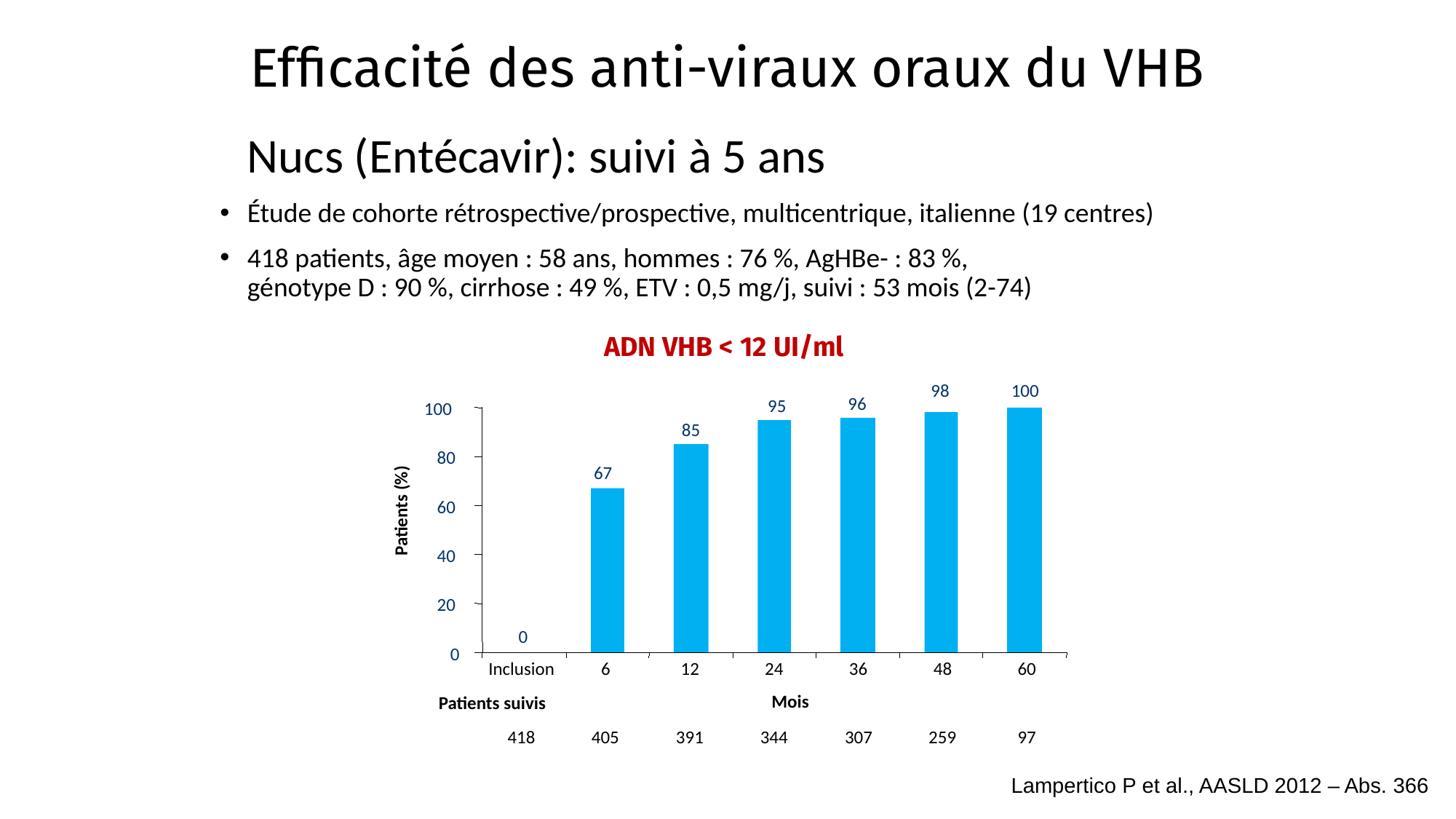

Efficacité des anti-viraux oraux du VHB
# Nucs (Entécavir): suivi à 5 ans
Étude de cohorte rétrospective/prospective, multicentrique, italienne (19 centres)
418 patients, âge moyen : 58 ans, hommes : 76 %, AgHBe- : 83 %,
génotype D : 90 %, cirrhose : 49 %, ETV : 0,5 mg/j, suivi : 53 mois (2-74)
ADN VHB < 12 UI/ml
98
100
96
95
100

85

80

67

Patients (%)
60

40

20

0
0
Inclusion
6
12
24
36
48
60

Mois
Patients suivis
418
405
344
259
97
391
307
Lampertico P et al., AASLD 2012 – Abs. 366